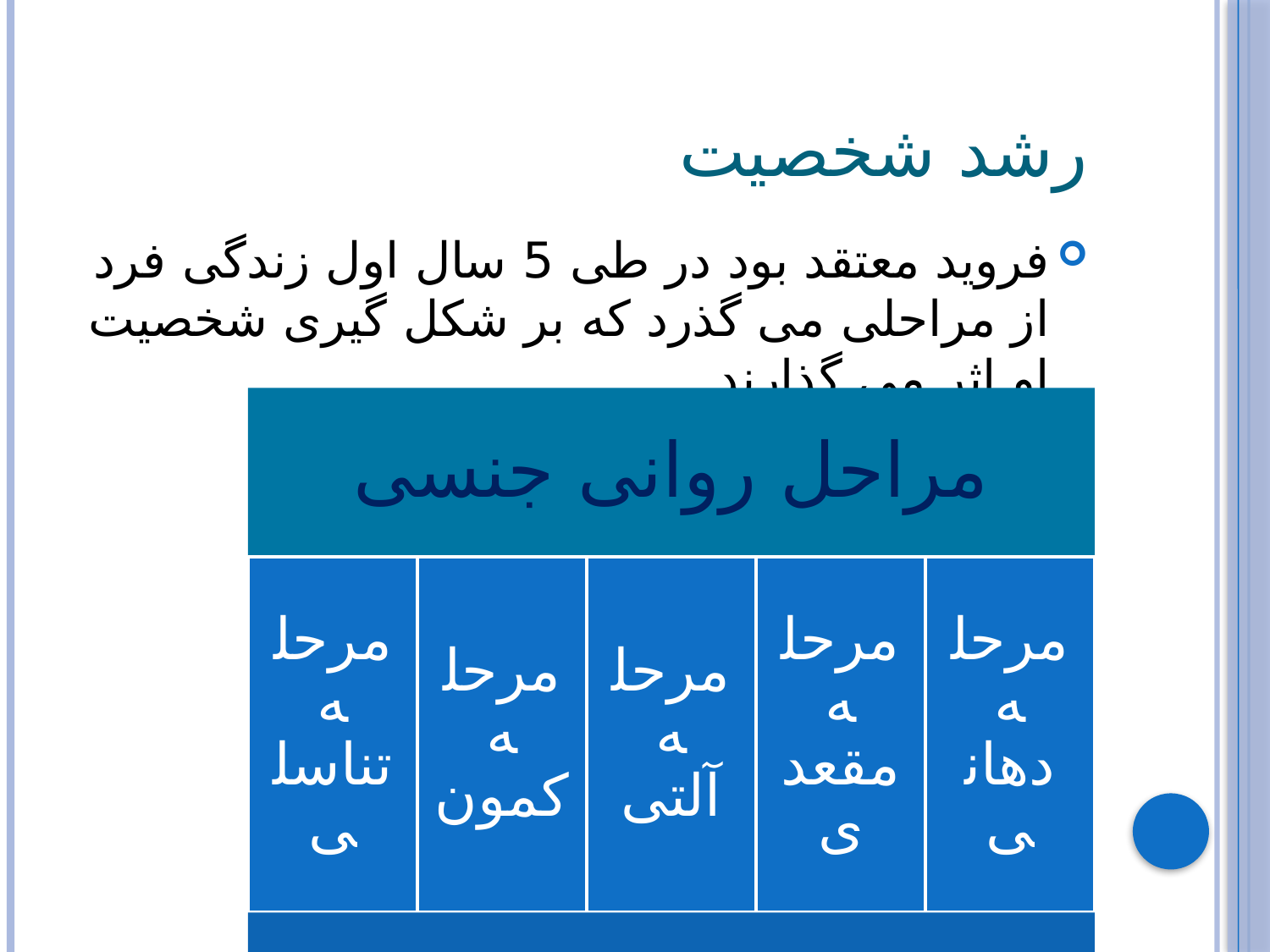

# رشد شخصیت
فروید معتقد بود در طی 5 سال اول زندگی فرد از مراحلی می گذرد که بر شکل گیری شخصیت او اثر می گذارند.

مراحل روانی جنسی
مرحله تناسلی
مرحله کمون
مرحله آلتی
مرحله مقعدی
مرحله دهانی